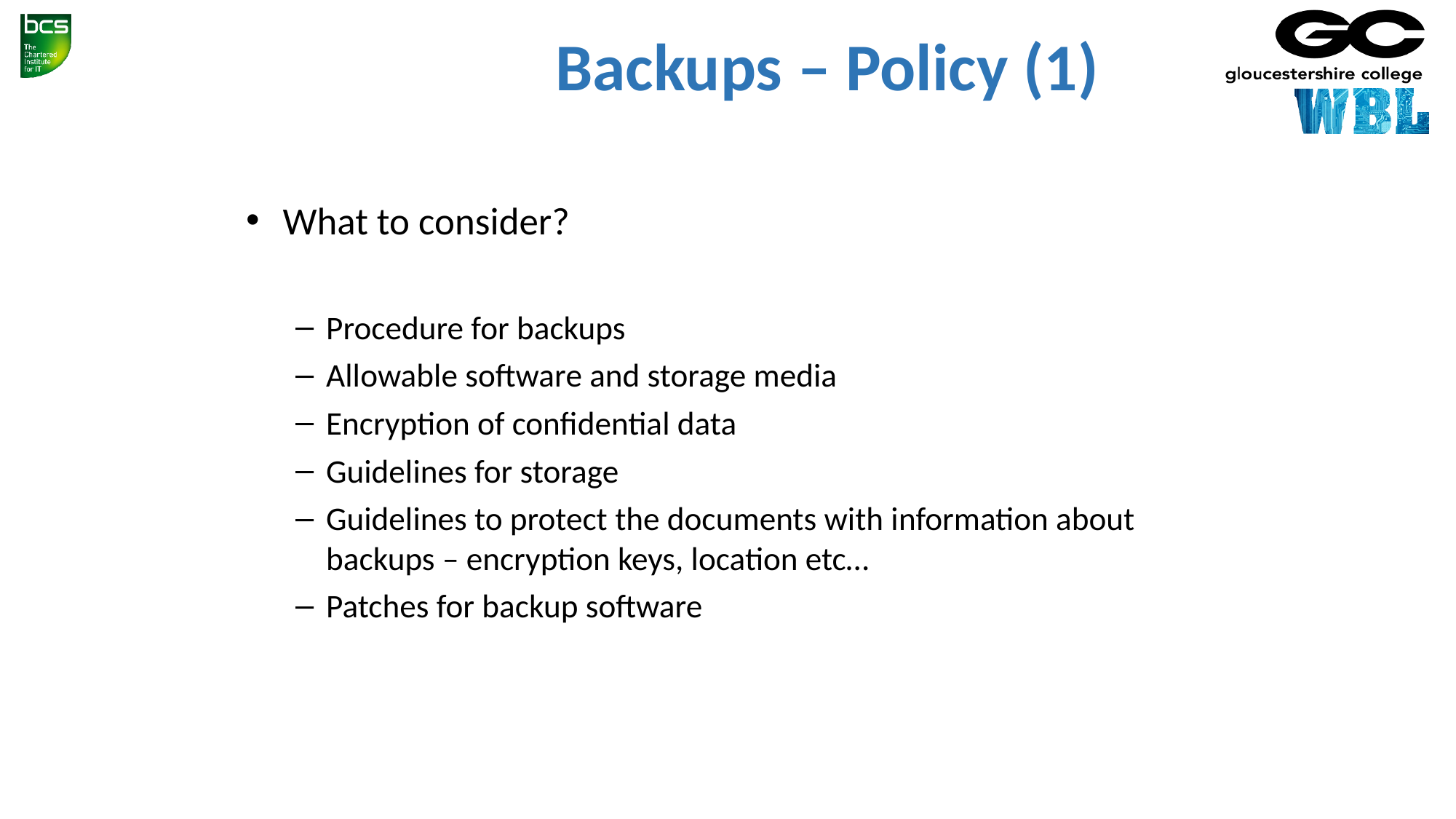

# Backups – Policy (1)
What to consider?

Procedure for backups
Allowable software and storage media
Encryption of confidential data
Guidelines for storage
Guidelines to protect the documents with information about backups – encryption keys, location etc…
Patches for backup software